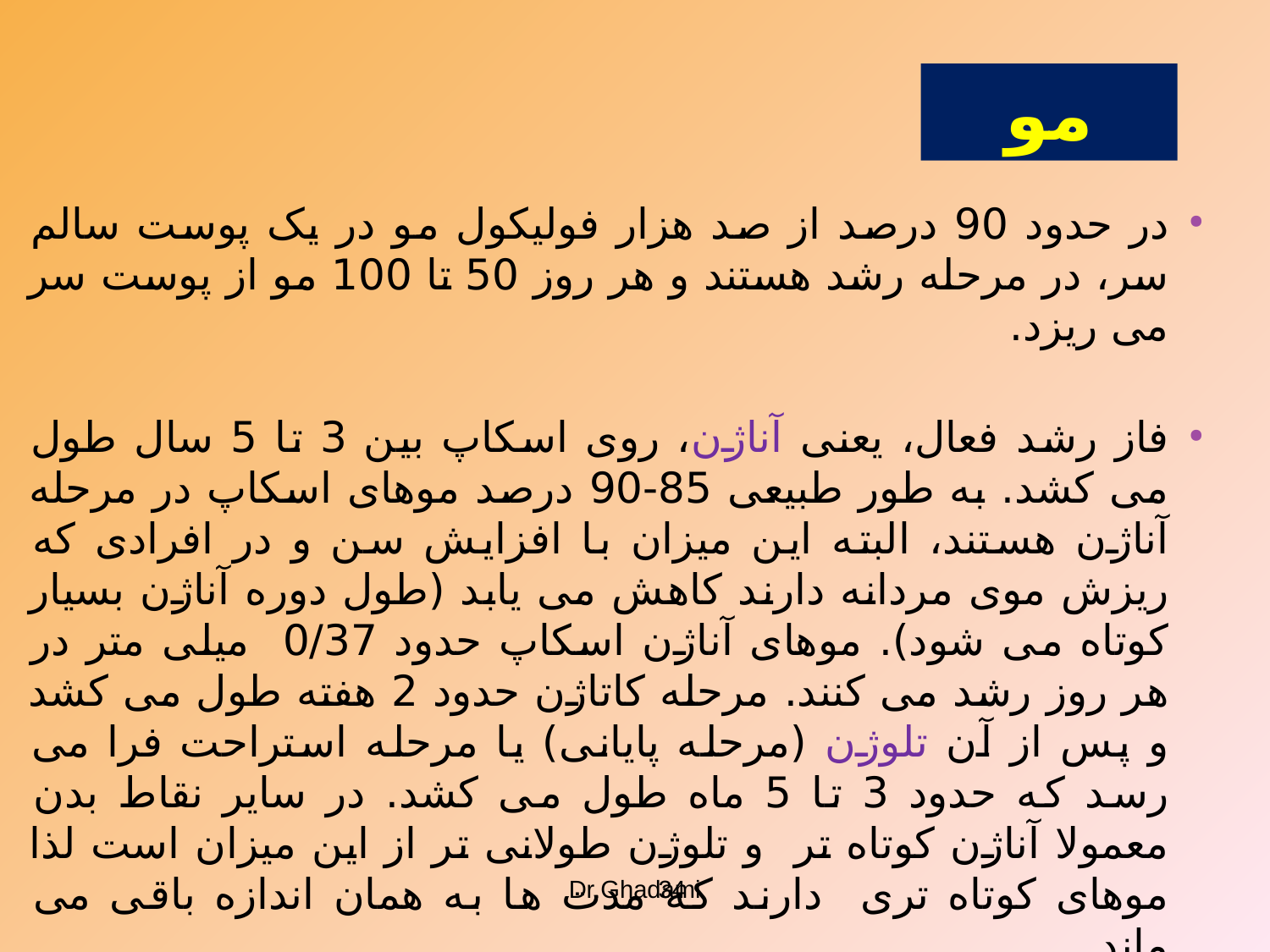

مو
در حدود 90 درصد از صد هزار فولیکول مو در یک پوست سالم سر، در مرحله رشد هستند و هر روز 50 تا 100 مو از پوست سر می ریزد.

فاز رشد فعال، یعنی آناژن، روی اسکاپ بین 3 تا 5 سال طول می کشد. به طور طبیعی 85-90 درصد موهای اسکاپ در مرحله آناژن هستند، البته این میزان با افزایش سن و در افرادی که ریزش موی مردانه دارند کاهش می یابد (طول دوره آناژن بسیار کوتاه می شود). موهای آناژن اسکاپ حدود 0/37  میلی متر در هر روز رشد می کنند. مرحله کاتاژن حدود 2 هفته طول می کشد و پس از آن تلوژن (مرحله پایانی) یا مرحله استراحت فرا می رسد که حدود 3 تا 5 ماه طول می کشد. در سایر نقاط بدن معمولا آناژن کوتاه تر  و تلوژن طولانی تر از این میزان است لذا موهای کوتاه تری  دارند که مدت ها به همان اندازه باقی می ماند.
Dr.Ghadami
34